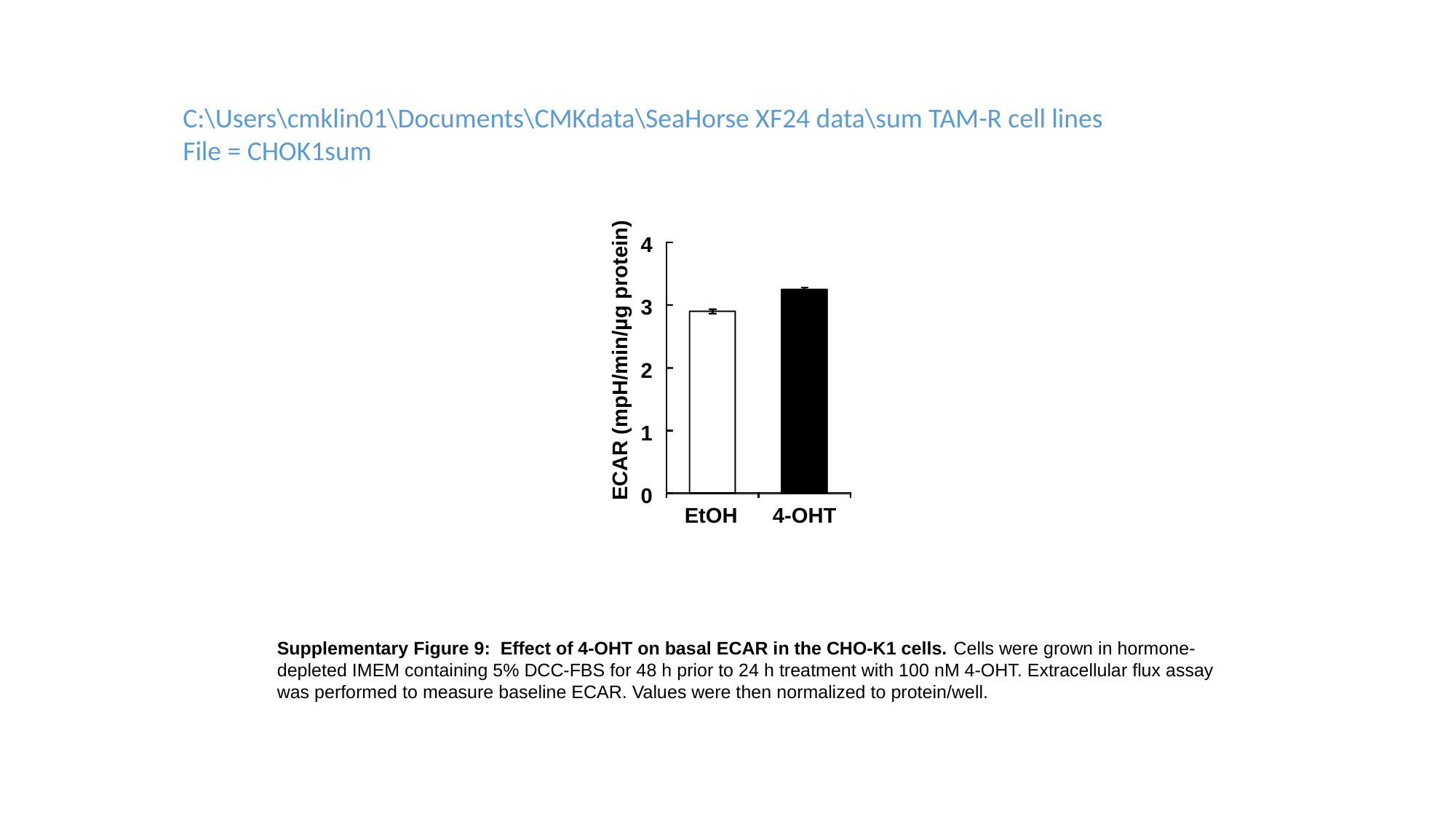

C:\Users\cmklin01\Documents\CMKdata\SeaHorse XF24 data\sum TAM-R cell lines
File = CHOK1sum
4

3

ECAR (mpH/min/µg protein)
2
1
0

EtOH
4-OHT
Supplementary Figure 9:  Effect of 4-OHT on basal ECAR in the CHO-K1 cells. Cells were grown in hormone-depleted IMEM containing 5% DCC-FBS for 48 h prior to 24 h treatment with 100 nM 4-OHT. Extracellular flux assay was performed to measure baseline ECAR. Values were then normalized to protein/well.